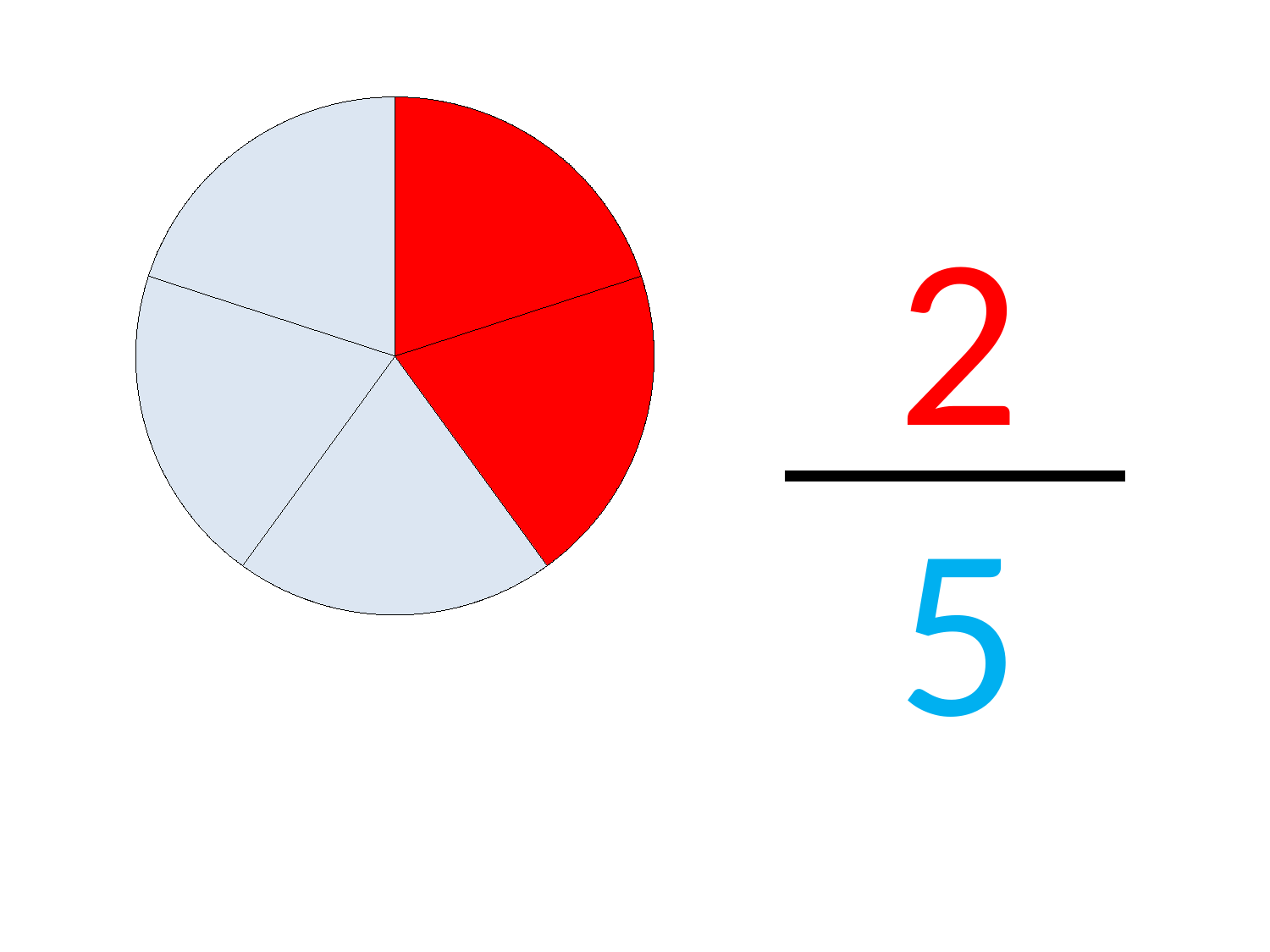

### Chart

| Category |  |
|---|---|
| a | 20.0 |
| b | 20.0 |
| c | 20.0 |
| d | 20.0 |
| e | 20.0 |
2
5